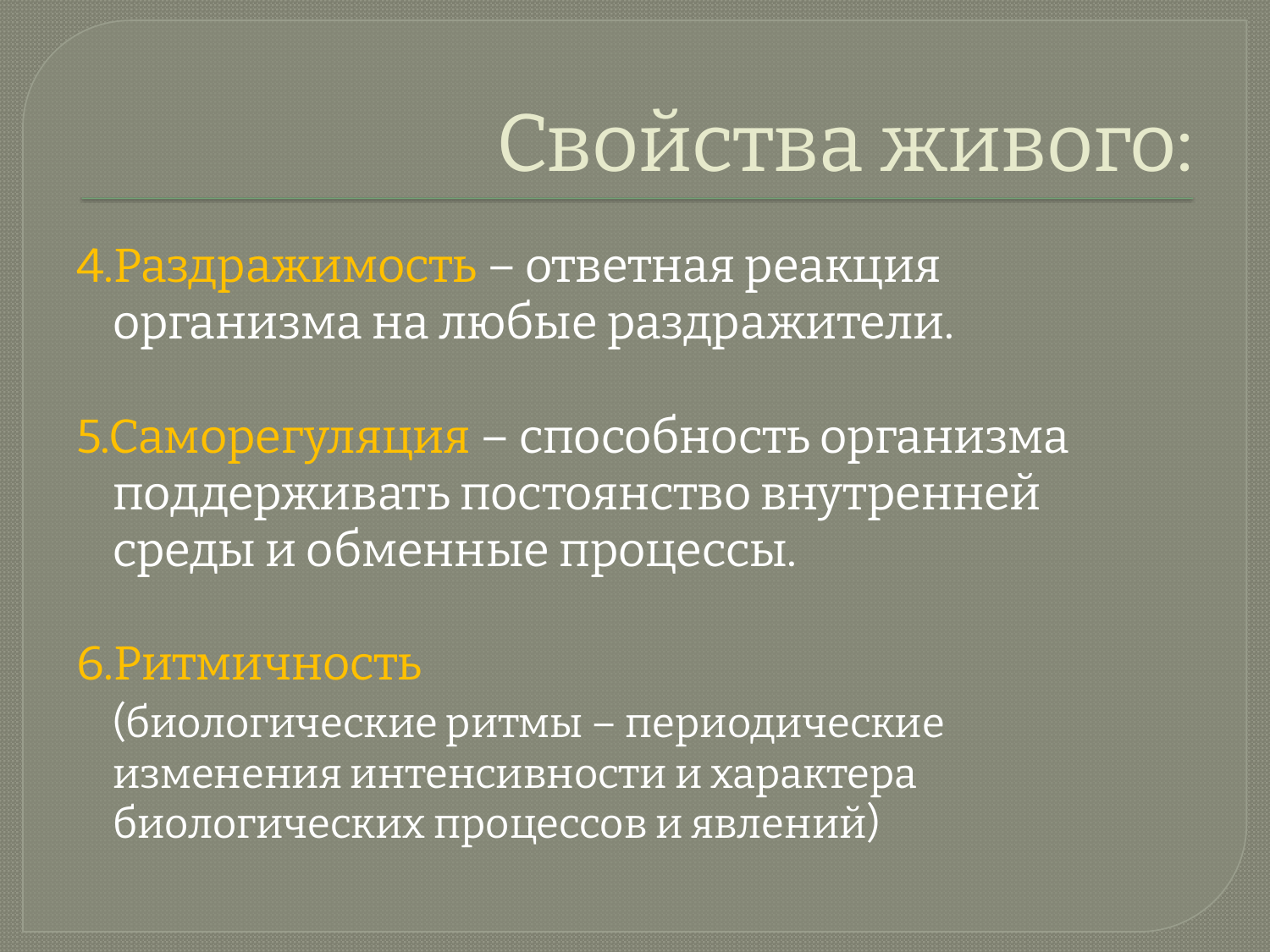

# Свойства живого:
4.Раздражимость – ответная реакция организма на любые раздражители.

5.Саморегуляция – способность организма поддерживать постоянство внутренней среды и обменные процессы.

6.Ритмичность
		(биологические ритмы – периодические 	изменения интенсивности и характера 	биологических процессов и явлений)